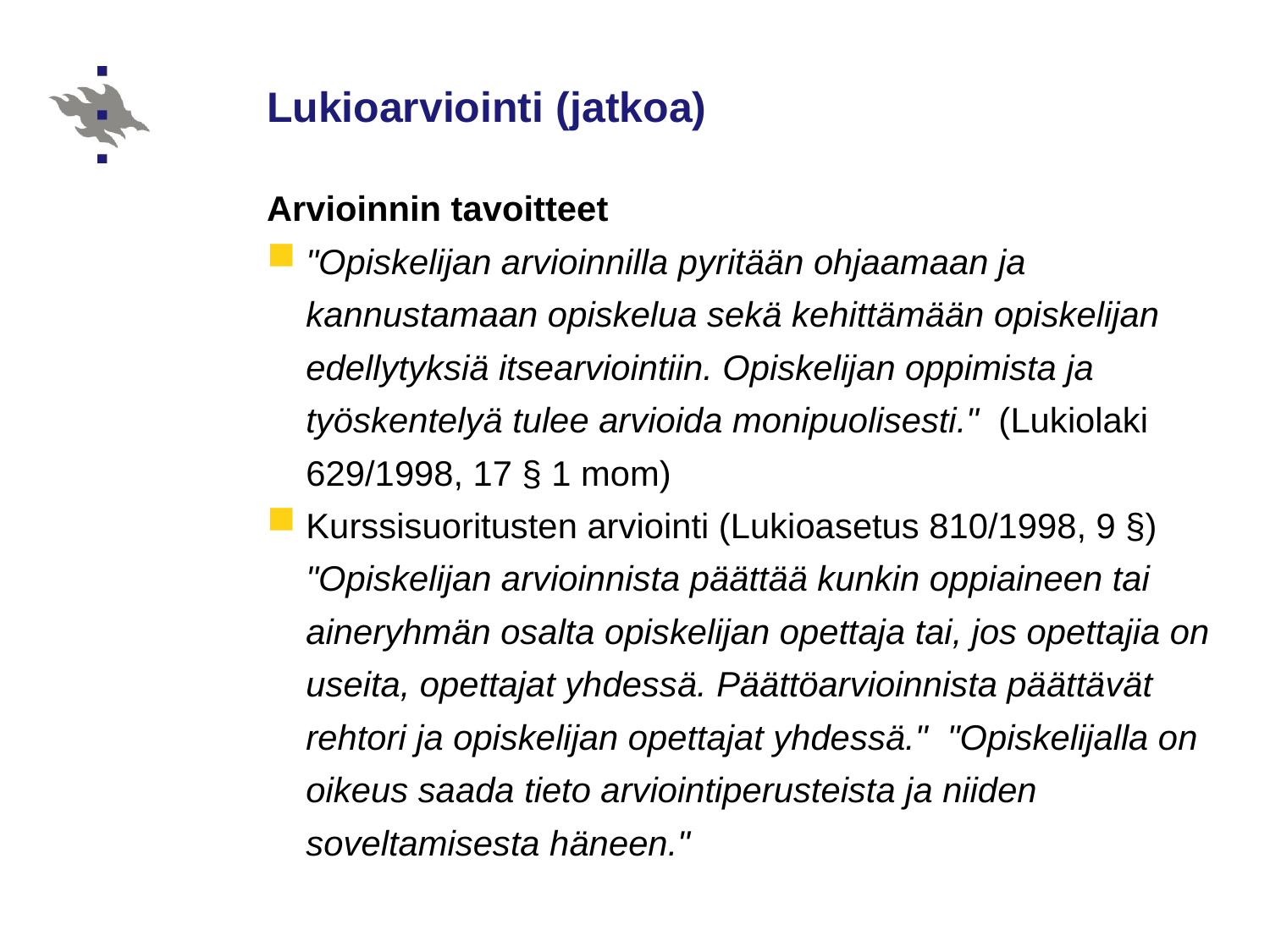

# Lukioarviointi (jatkoa)
Arvioinnin tavoitteet
"Opiskelijan arvioinnilla pyritään ohjaamaan ja kannustamaan opiskelua sekä kehittämään opiskelijan edellytyksiä itsearviointiin. Opiskelijan oppimista ja työskentelyä tulee arvioida monipuolisesti."  (Lukiolaki 629/1998, 17 § 1 mom)
Kurssisuoritusten arviointi (Lukioasetus 810/1998, 9 §)
"Opiskelijan arvioinnista päättää kunkin oppiaineen tai aineryhmän osalta opiskelijan opettaja tai, jos opettajia on useita, opettajat yhdessä. Päättöarvioinnista päättävät rehtori ja opiskelijan opettajat yhdessä."  "Opiskelijalla on oikeus saada tieto arviointiperusteista ja niiden soveltamisesta häneen."